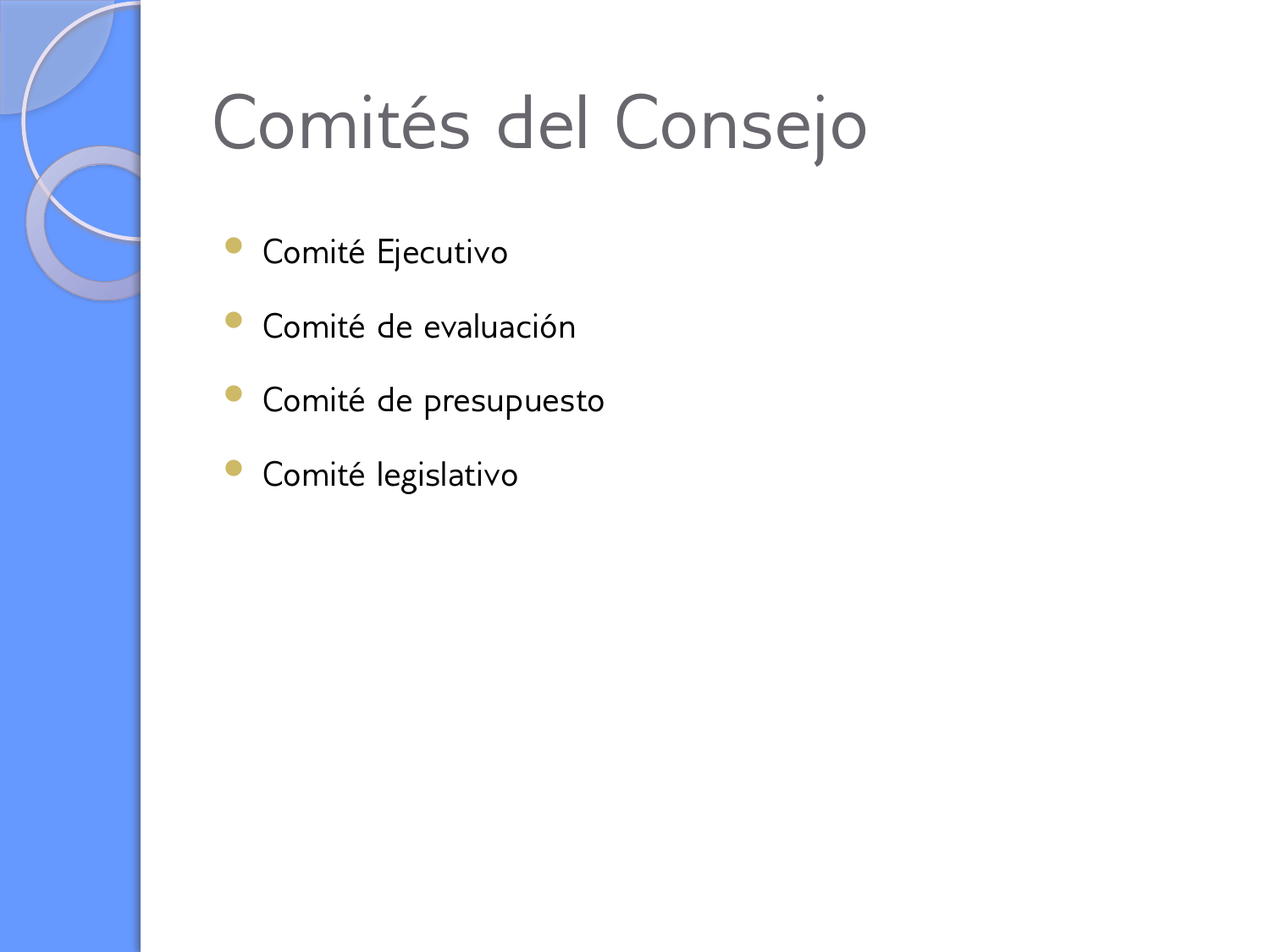

# Comités del Consejo
Comité Ejecutivo
Comité de evaluación
Comité de presupuesto
Comité legislativo